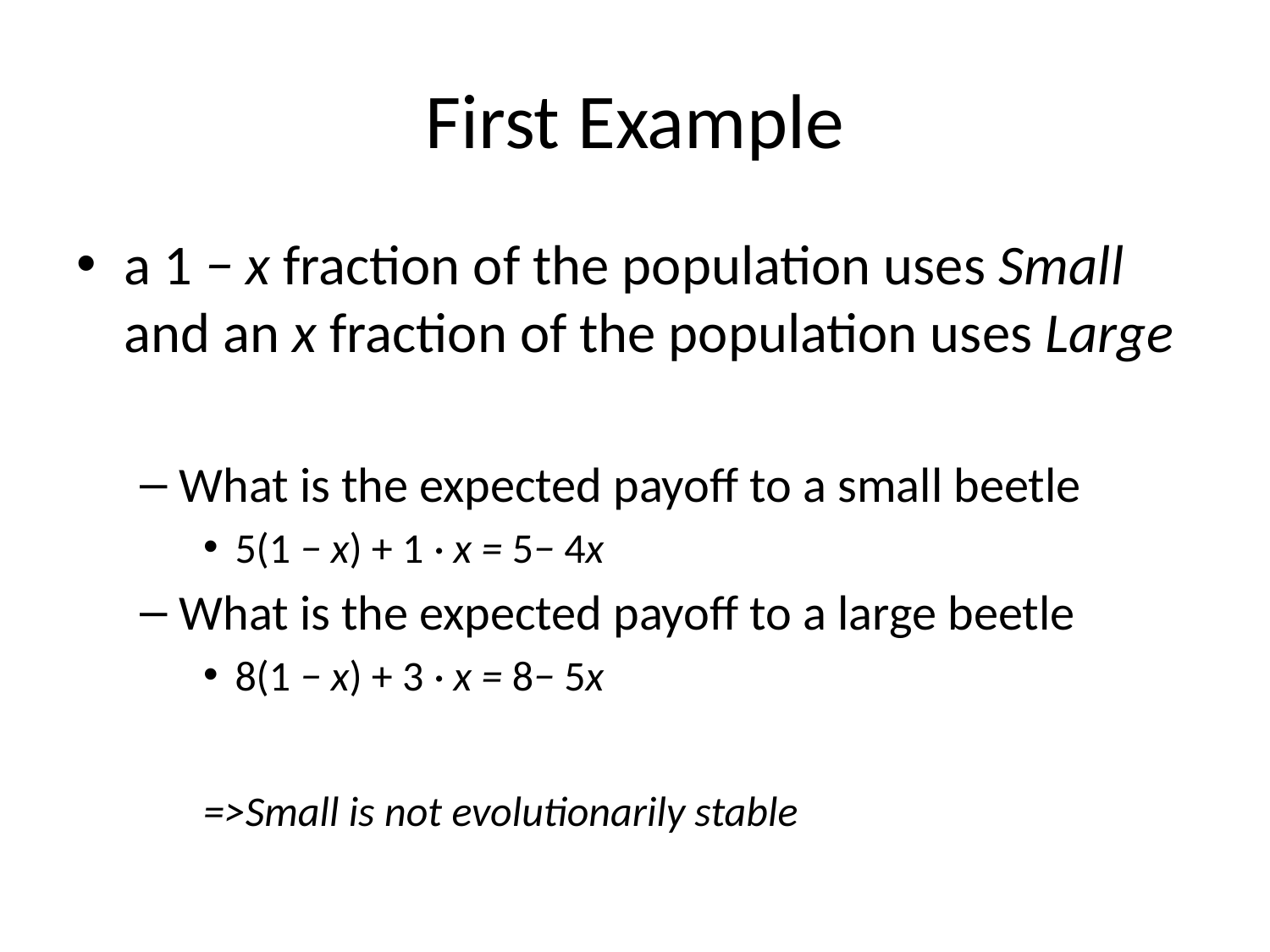

# First Example
a 1 − x fraction of the population uses Small and an x fraction of the population uses Large

What is the expected payoff to a small beetle
5(1 − x) + 1 · x = 5− 4x
What is the expected payoff to a large beetle
8(1 − x) + 3 · x = 8− 5x

=>Small is not evolutionarily stable